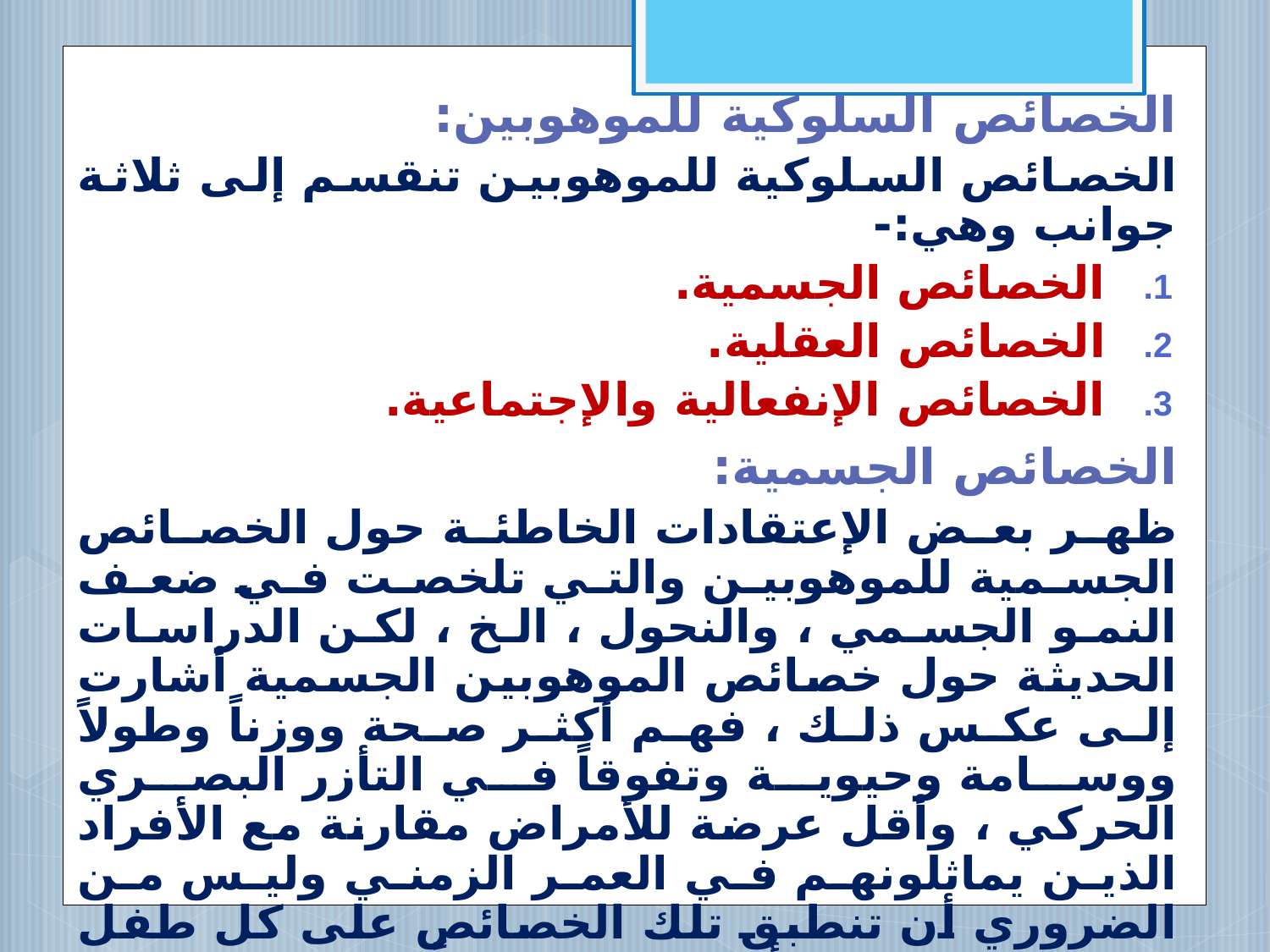

الخصائص السلوكية للموهوبين:
الخصائص السلوكية للموهوبين تنقسم إلى ثلاثة جوانب وهي:-
الخصائص الجسمية.
الخصائص العقلية.
الخصائص الإنفعالية والإجتماعية.
الخصائص الجسمية:
ظهر بعض الإعتقادات الخاطئة حول الخصائص الجسمية للموهوبين والتي تلخصت في ضعف النمو الجسمي ، والنحول ، الخ ، لكن الدراسات الحديثة حول خصائص الموهوبين الجسمية أشارت إلى عكس ذلك ، فهم أكثر صحة ووزناً وطولاً ووسامة وحيوية وتفوقاً في التأزر البصري الحركي ، وأقل عرضة للأمراض مقارنة مع الأفراد الذين يماثلونهم في العمر الزمني وليس من الضروري أن تنطبق تلك الخصائص على كل طفل موهوب ، إذ لابد وأن نتوقع فروقاً فردية حتى بين الموهوبين في خصائصهم الجسمية.